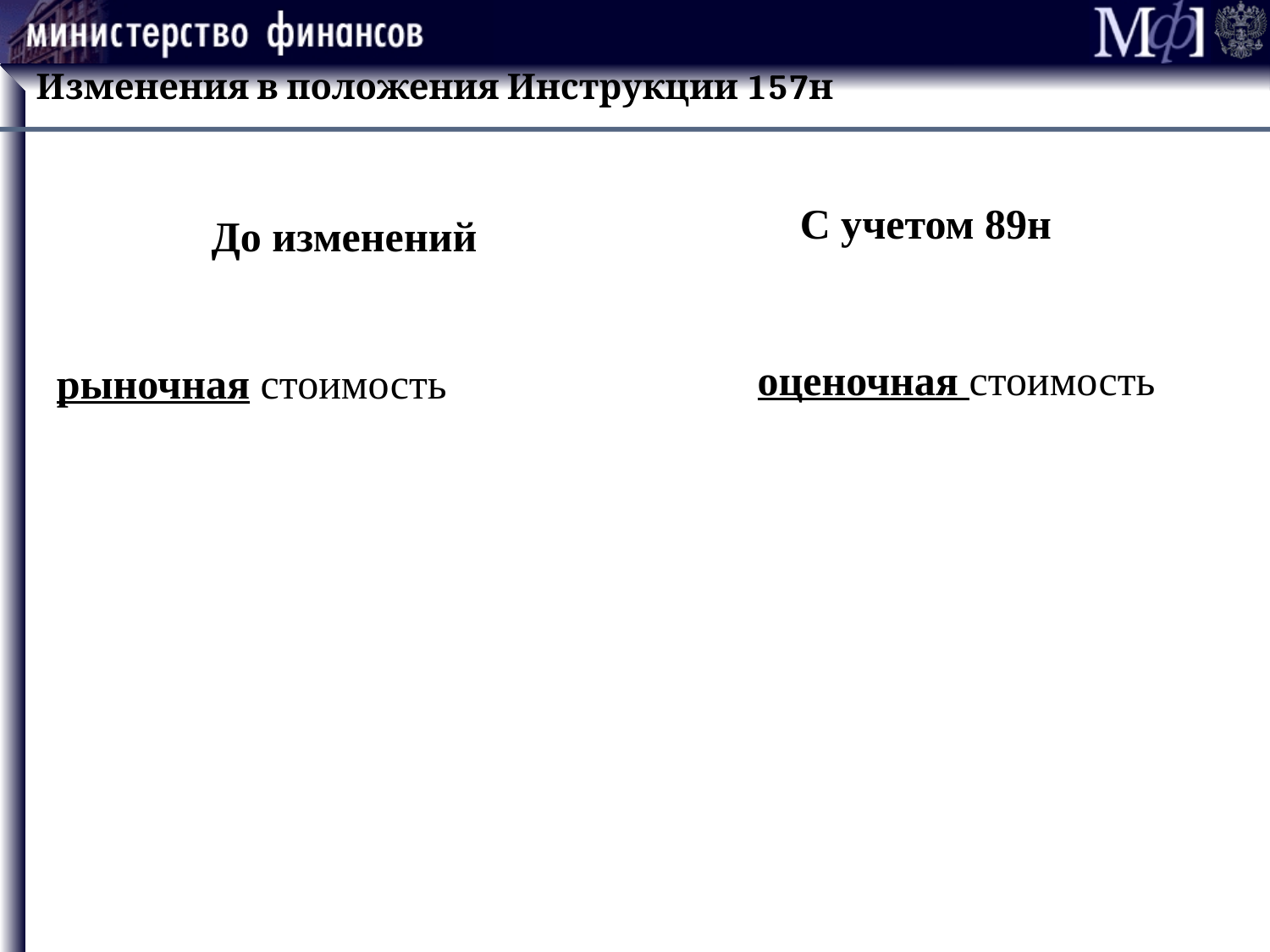

Изменения в положения Инструкции 157н

#
До изменений
С учетом 89н

оценочная стоимость

рыночная стоимость